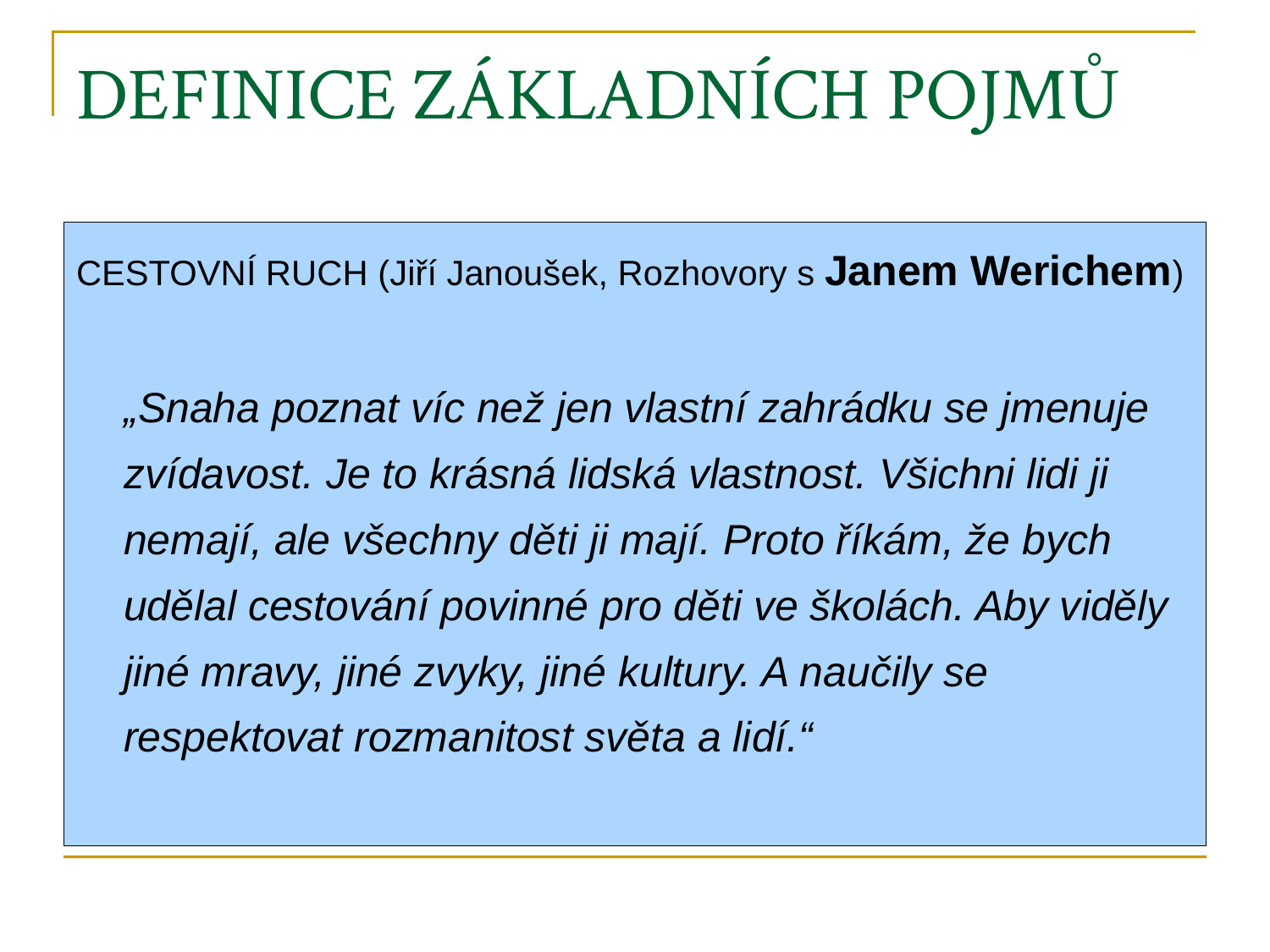

# DEFINICE ZÁKLADNÍCH POJMŮ
CESTOVNÍ RUCH (Jiří Janoušek, Rozhovory s Janem Werichem)

	„Snaha poznat víc než jen vlastní zahrádku se jmenuje zvídavost. Je to krásná lidská vlastnost. Všichni lidi ji nemají, ale všechny děti ji mají. Proto říkám, že bych udělal cestování povinné pro děti ve školách. Aby viděly jiné mravy, jiné zvyky, jiné kultury. A naučily se respektovat rozmanitost světa a lidí.“